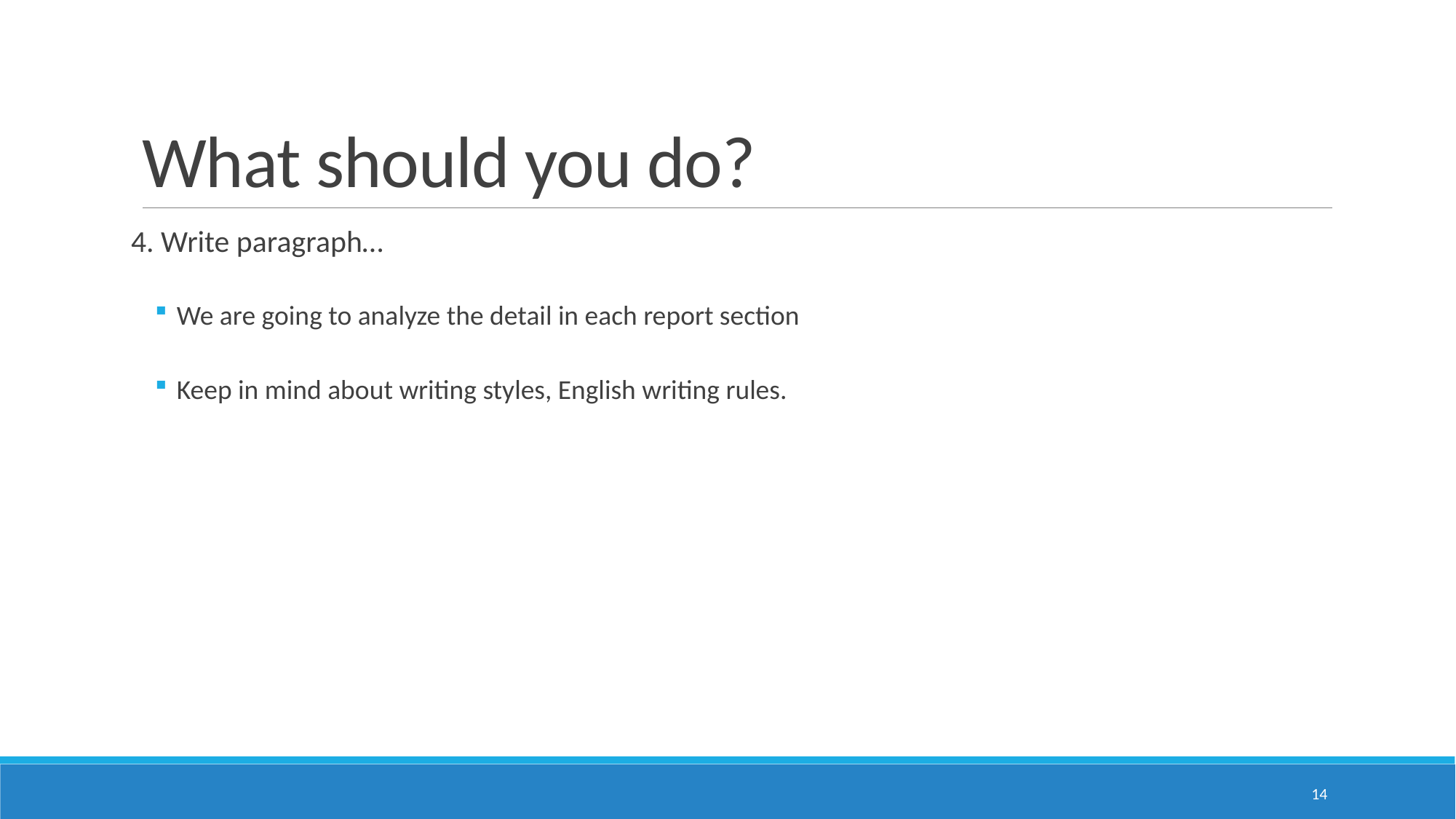

# What should you do?
4. Write paragraph…
We are going to analyze the detail in each report section
Keep in mind about writing styles, English writing rules.

14